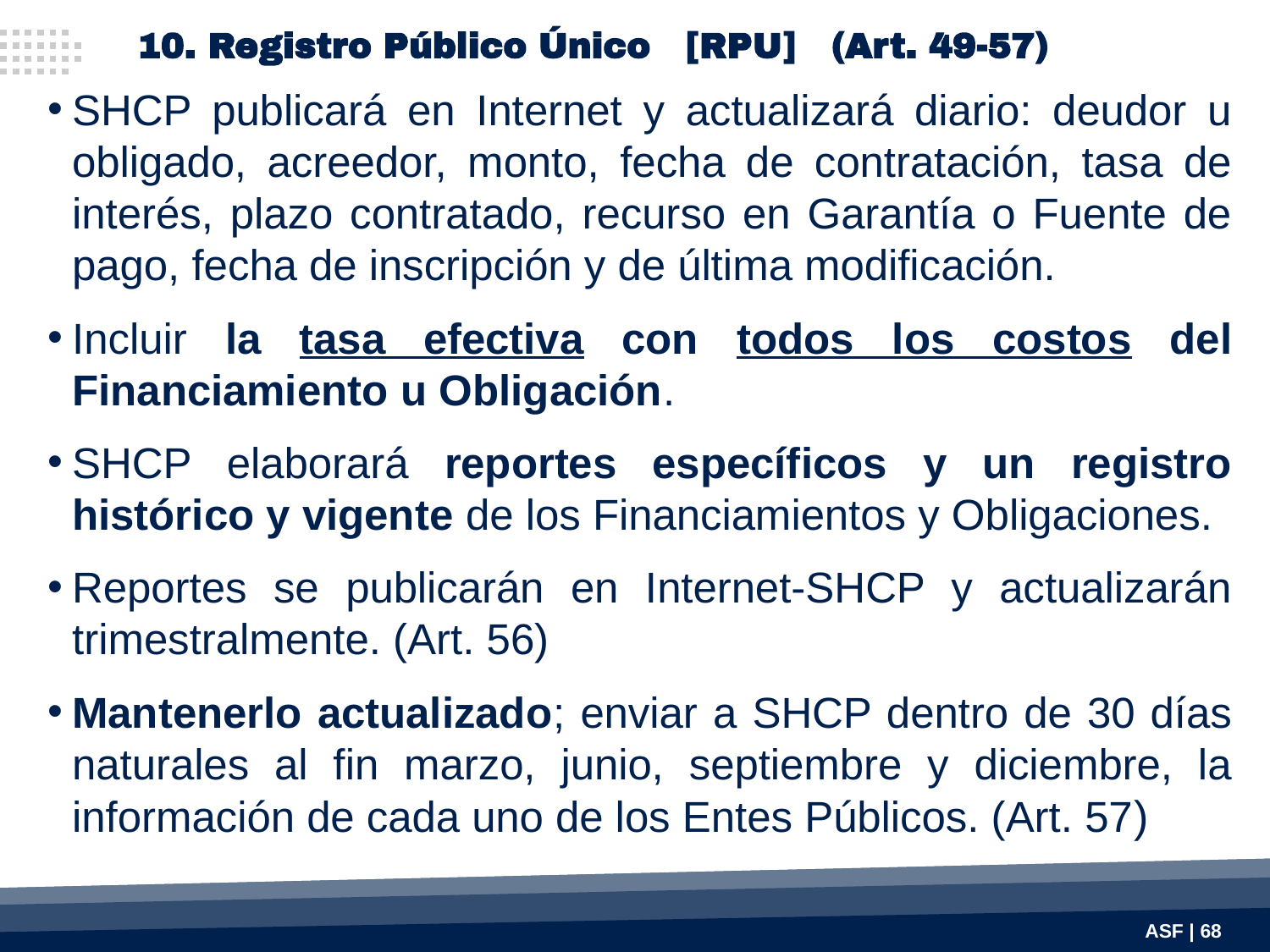

10. Registro Público Único   [RPU]   (Art. 49-57)
SHCP publicará en Internet y actualizará diario: deudor u obligado, acreedor, monto, fecha de contratación, tasa de interés, plazo contratado, recurso en Garantía o Fuente de pago, fecha de inscripción y de última modificación.
Incluir la tasa efectiva con todos los costos del Financiamiento u Obligación.
SHCP elaborará reportes específicos y un registro histórico y vigente de los Financiamientos y Obligaciones.
Reportes se publicarán en Internet-SHCP y actualizarán trimestralmente. (Art. 56)
Mantenerlo actualizado; enviar a SHCP dentro de 30 días naturales al fin marzo, junio, septiembre y diciembre, la información de cada uno de los Entes Públicos. (Art. 57)
ASF | 68